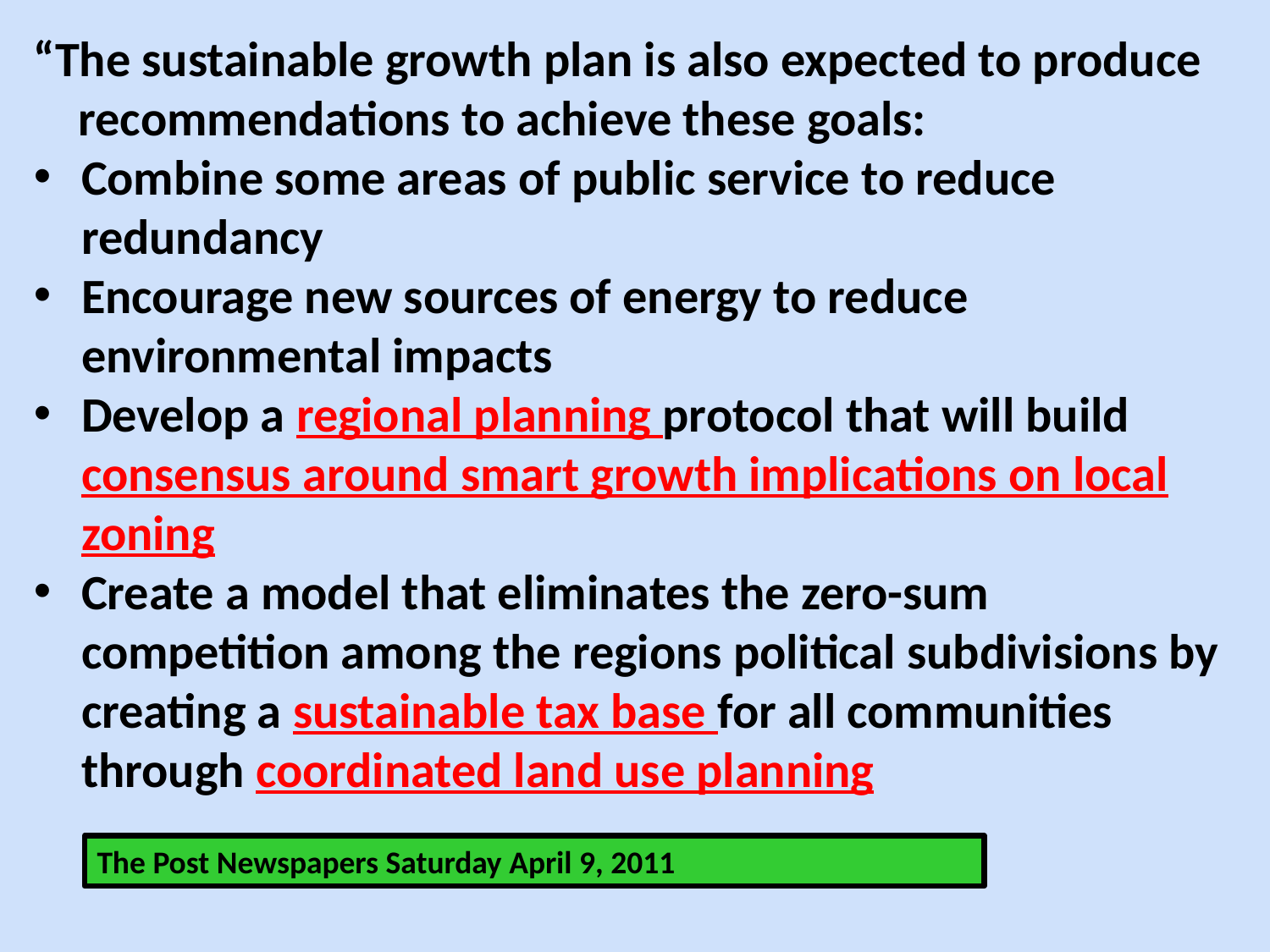

“The sustainable growth plan is also expected to produce         recommendations to achieve these goals:
Combine some areas of public service to reduce redundancy
Encourage new sources of energy to reduce environmental impacts
Develop a regional planning protocol that will build consensus around smart growth implications on local zoning
Create a model that eliminates the zero-sum competition among the regions political subdivisions by creating a sustainable tax base for all communities through coordinated land use planning
The Post Newspapers Saturday April 9, 2011